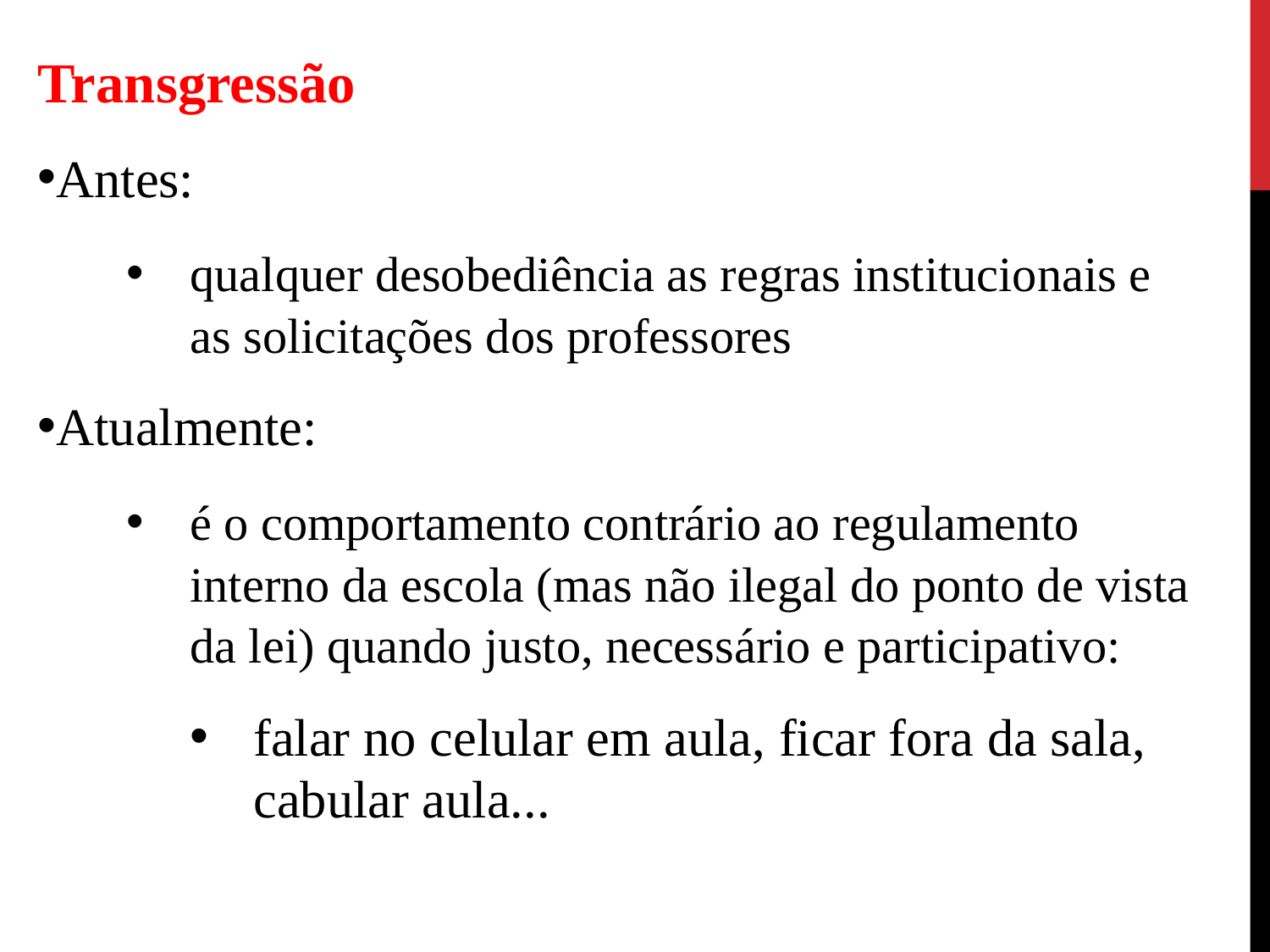

Transgressão
Antes:
qualquer desobediência as regras institucionais e as solicitações dos professores
Atualmente:
é o comportamento contrário ao regulamento interno da escola (mas não ilegal do ponto de vista da lei) quando justo, necessário e participativo:
falar no celular em aula, ficar fora da sala, cabular aula...